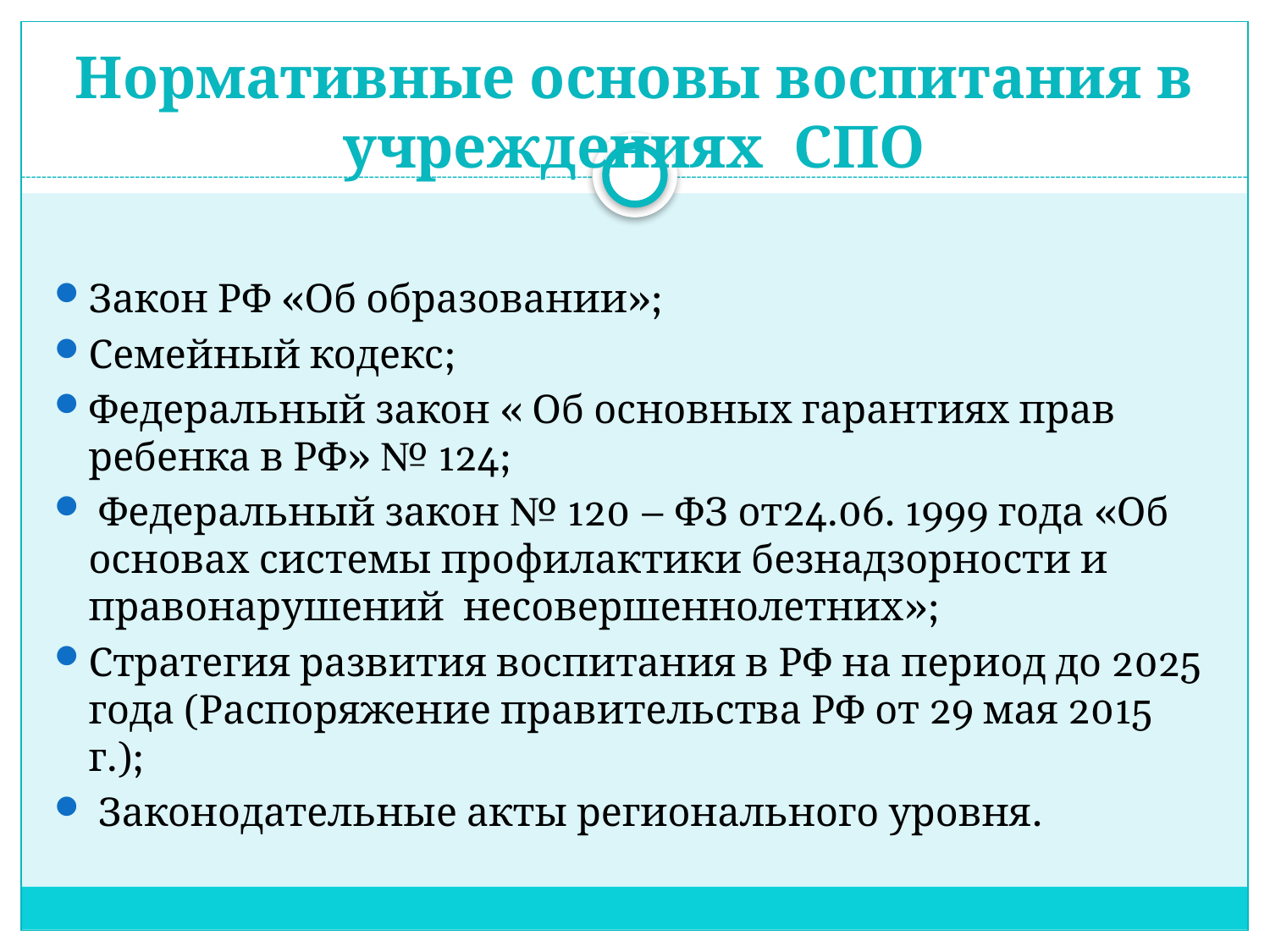

# Нормативные основы воспитания в учреждениях  СПО

Закон РФ «Об образовании»;
Семейный кодекс;
Федеральный закон « Об основных гарантиях прав ребенка в РФ» № 124;
 Федеральный закон № 120 – ФЗ от24.06. 1999 года «Об основах системы профилактики безнадзорности и правонарушений  несовершеннолетних»;
Стратегия развития воспитания в РФ на период до 2025 года (Распоряжение правительства РФ от 29 мая 2015 г.);
 Законодательные акты регионального уровня.